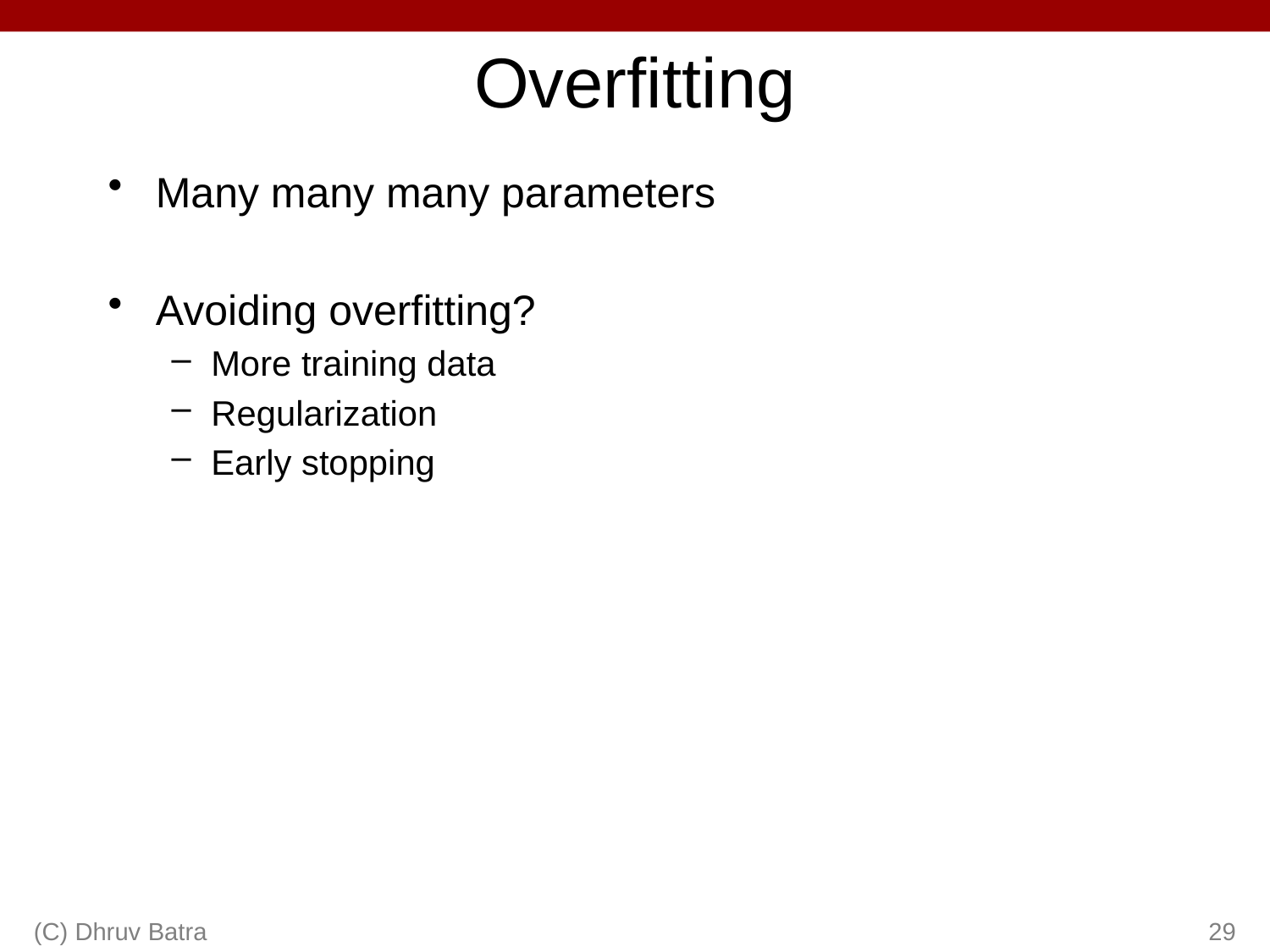

# Overfitting
Many many many parameters

Avoiding overfitting?
More training data
Regularization
Early stopping

(C) Dhruv Batra
29